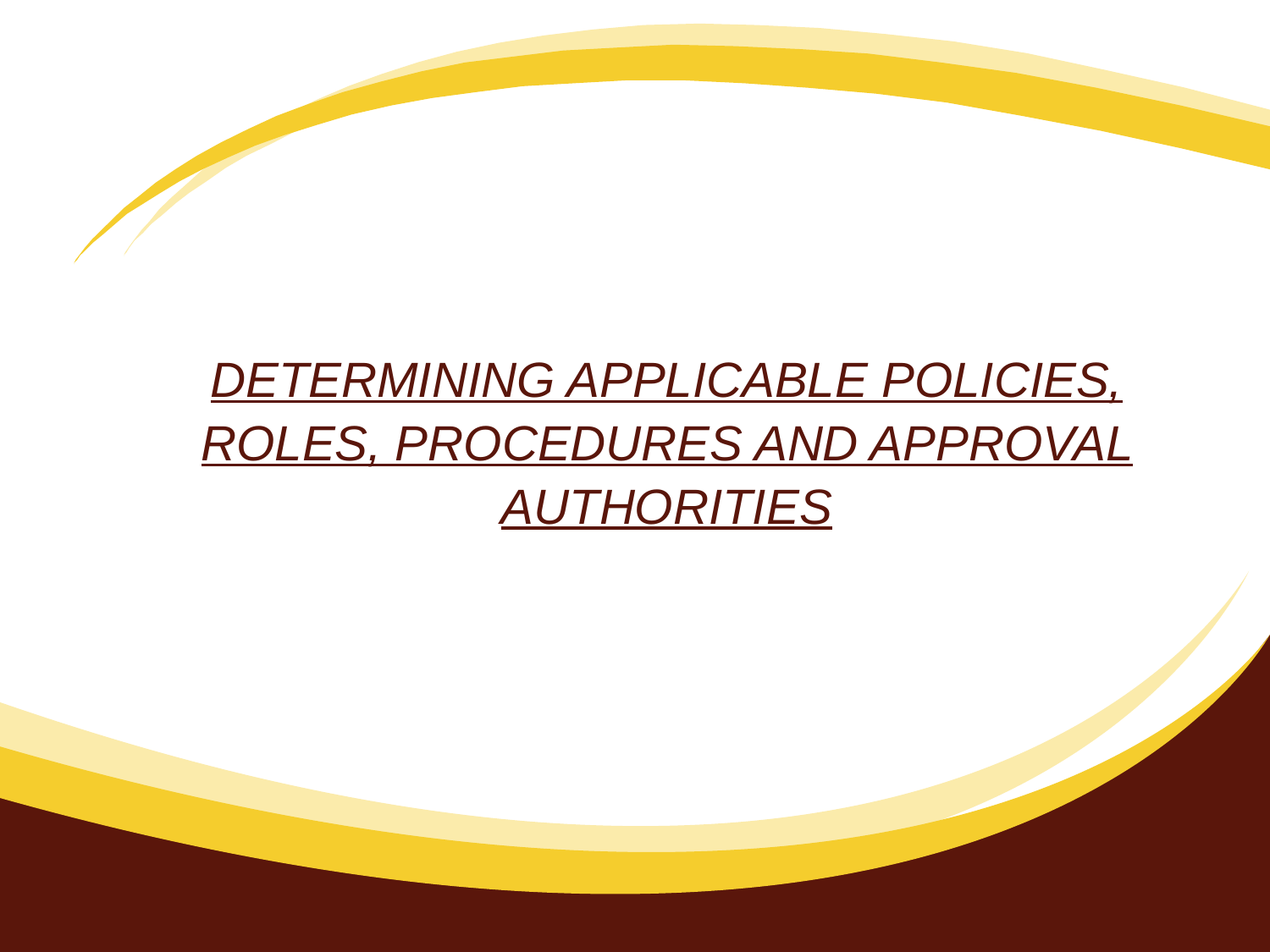

# DETERMINING APPLICABLE POLICIES, ROLES, PROCEDURES AND APPROVAL AUTHORITIES